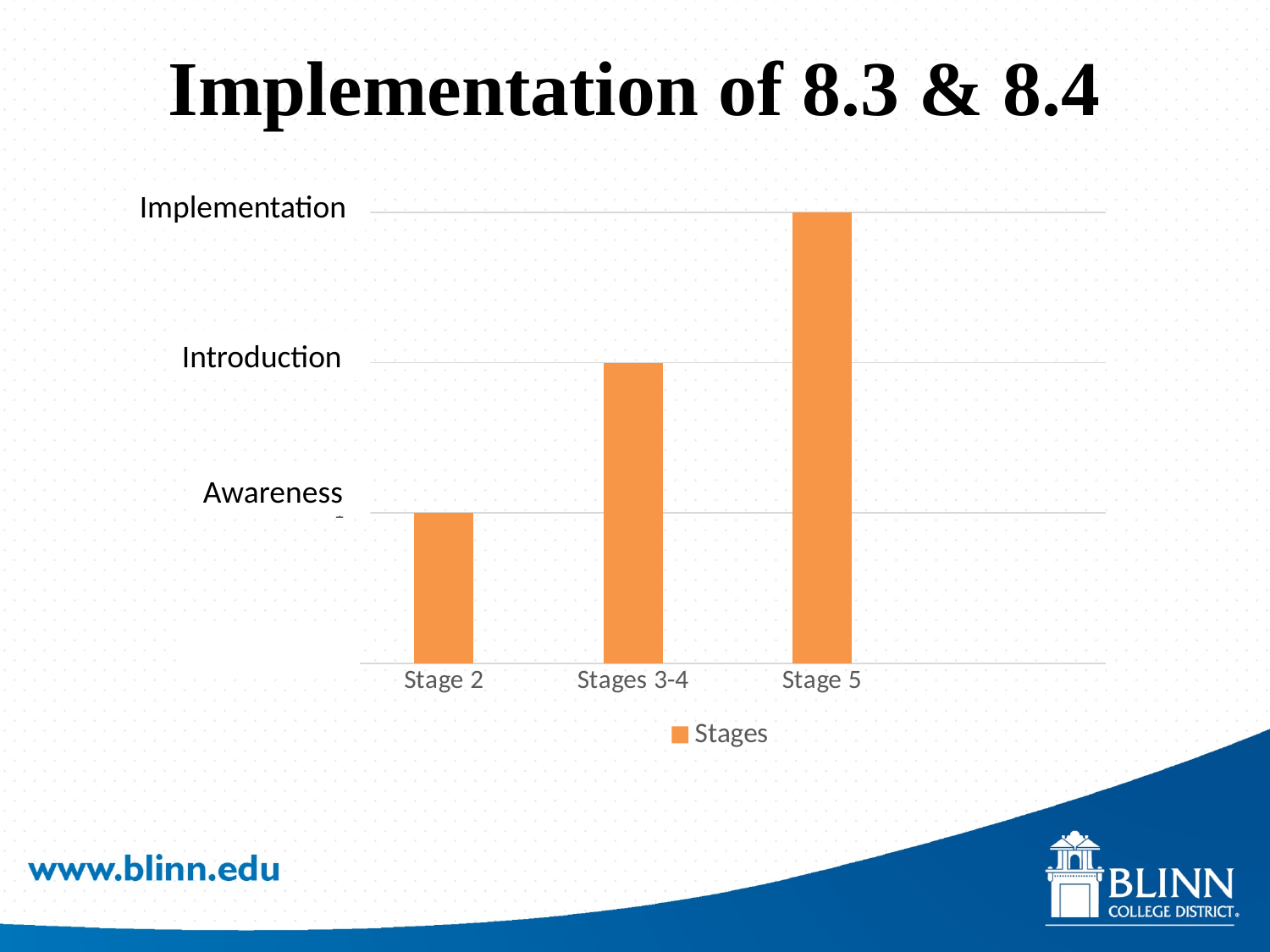

# Implementation of 8.3 & 8.4
Implementation

### Chart

| Category | Stages |
|---|---|
| Stage 2 | 1.0 |
| Stages 3-4 | 2.0 |
| Stage 5 | 3.0 |
Introduction
Awareness
Awareness